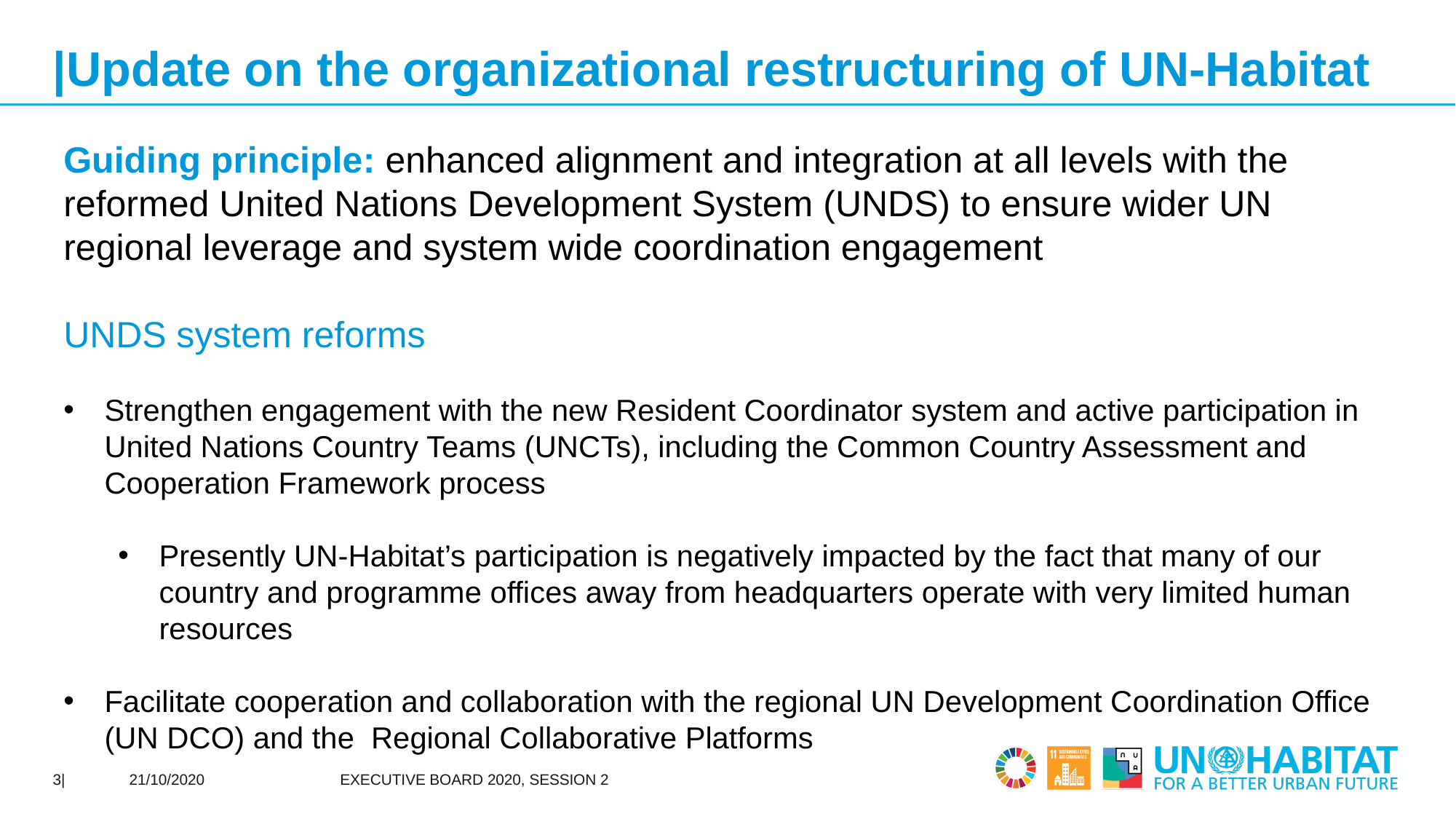

# |Update on the organizational restructuring of UN-Habitat
Guiding principle: enhanced alignment and integration at all levels with the reformed United Nations Development System (UNDS) to ensure wider UN regional leverage and system wide coordination engagement

UNDS system reforms

Strengthen engagement with the new Resident Coordinator system and active participation in United Nations Country Teams (UNCTs), including the Common Country Assessment and Cooperation Framework process

Presently UN-Habitat’s participation is negatively impacted by the fact that many of our country and programme offices away from headquarters operate with very limited human resources

Facilitate cooperation and collaboration with the regional UN Development Coordination Office (UN DCO) and the  Regional Collaborative Platforms

3|
21/10/2020
EXECUTIVE BOARD 2020, SESSION 2